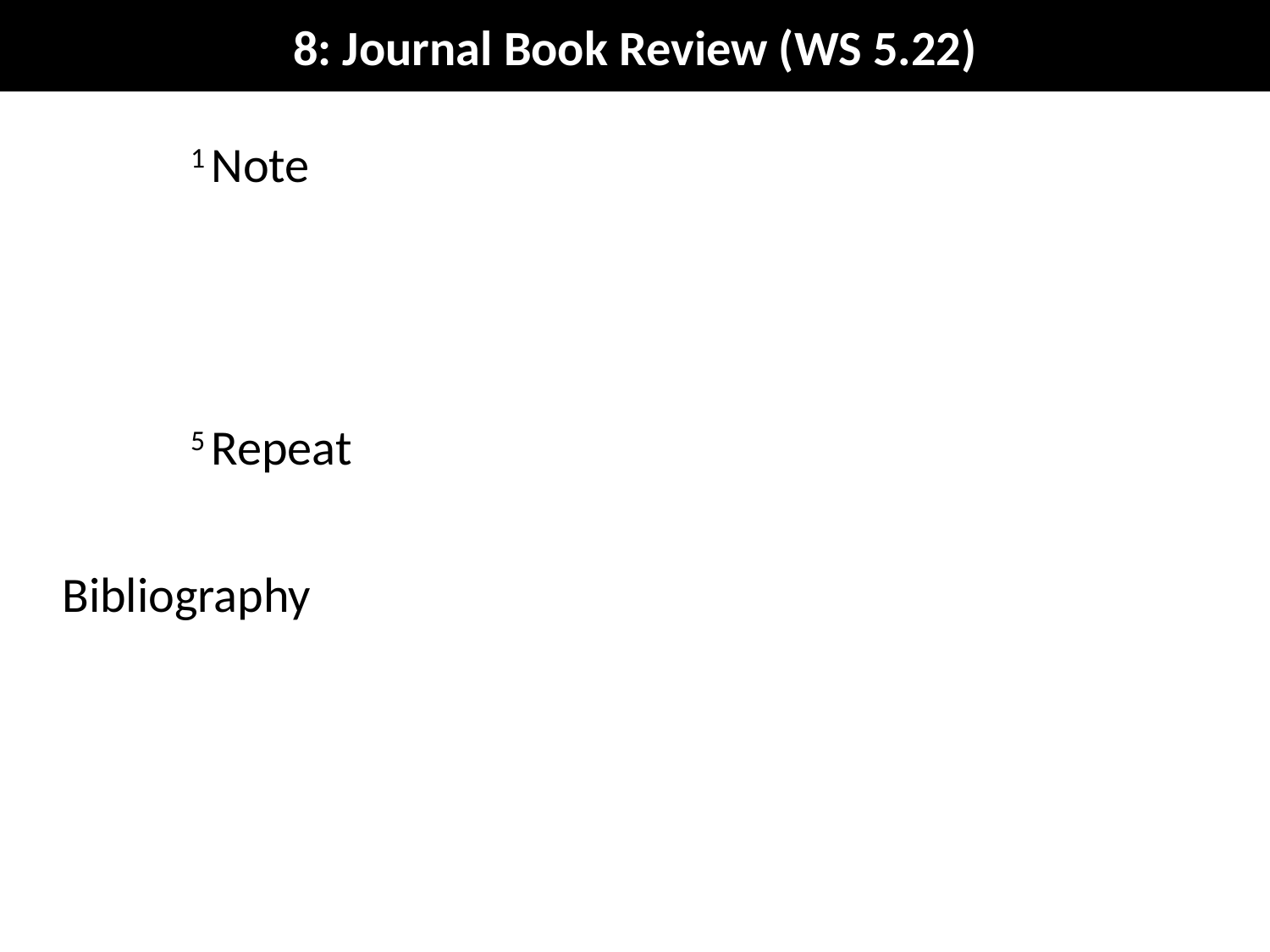

# 8: Journal Book Review (WS 5.22)
1 Note
5 Repeat
Bibliography